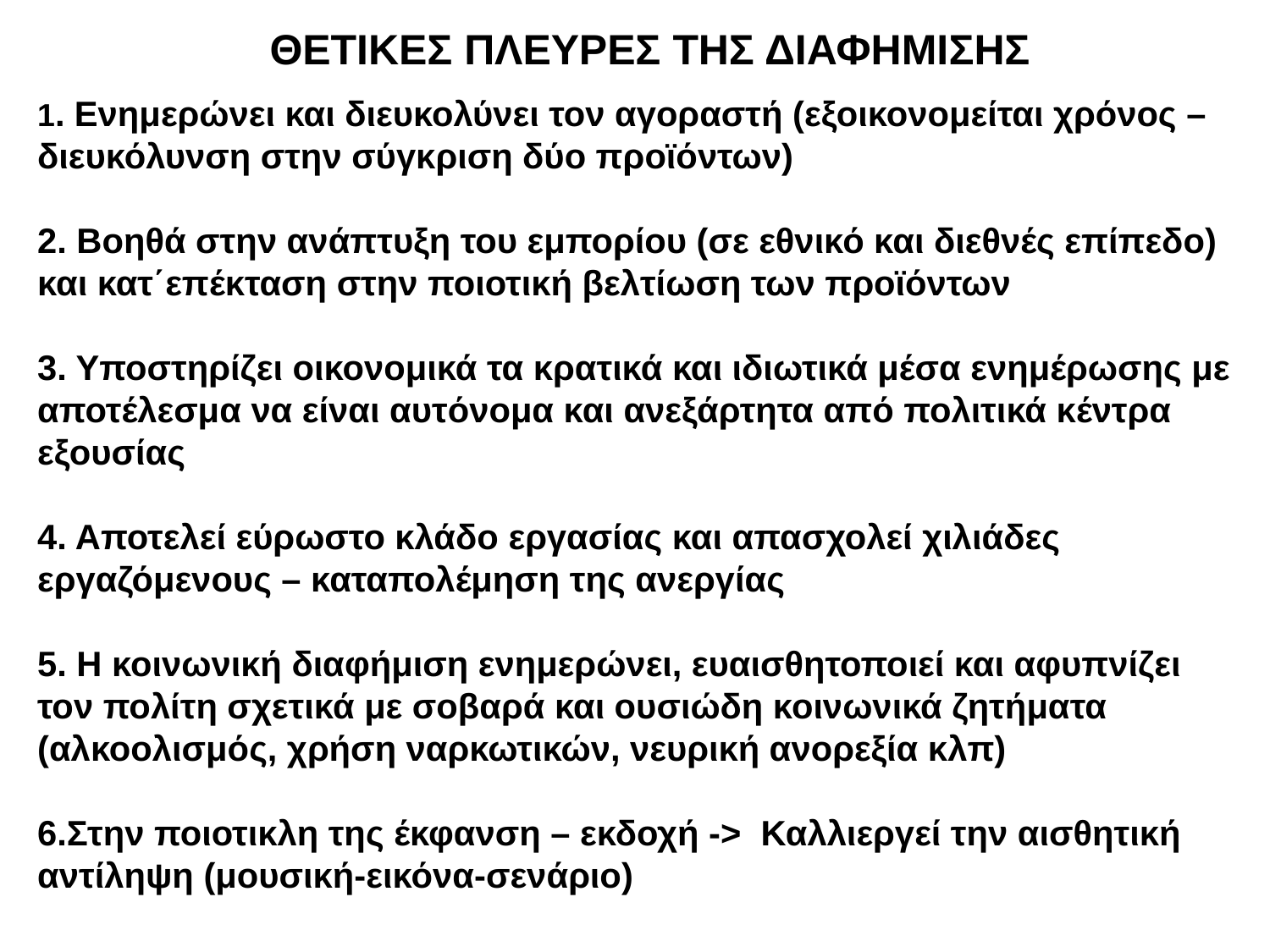

ΘΕΤΙΚΕΣ ΠΛΕΥΡΕΣ ΤΗΣ ΔΙΑΦΗΜΙΣΗΣ
1. Ενημερώνει και διευκολύνει τον αγοραστή (εξοικονομείται χρόνος – διευκόλυνση στην σύγκριση δύο προϊόντων)

2. Βοηθά στην ανάπτυξη του εμπορίου (σε εθνικό και διεθνές επίπεδο) και κατ΄επέκταση στην ποιοτική βελτίωση των προϊόντων

3. Υποστηρίζει οικονομικά τα κρατικά και ιδιωτικά μέσα ενημέρωσης με αποτέλεσμα να είναι αυτόνομα και ανεξάρτητα από πολιτικά κέντρα εξουσίας

4. Αποτελεί εύρωστο κλάδο εργασίας και απασχολεί χιλιάδες εργαζόμενους – καταπολέμηση της ανεργίας

5. Η κοινωνική διαφήμιση ενημερώνει, ευαισθητοποιεί και αφυπνίζει τον πολίτη σχετικά με σοβαρά και ουσιώδη κοινωνικά ζητήματα (αλκοολισμός, χρήση ναρκωτικών, νευρική ανορεξία κλπ)

6.Στην ποιοτικλη της έκφανση – εκδοχή ->  Καλλιεργεί την αισθητική  αντίληψη (μουσική-εικόνα-σενάριο)